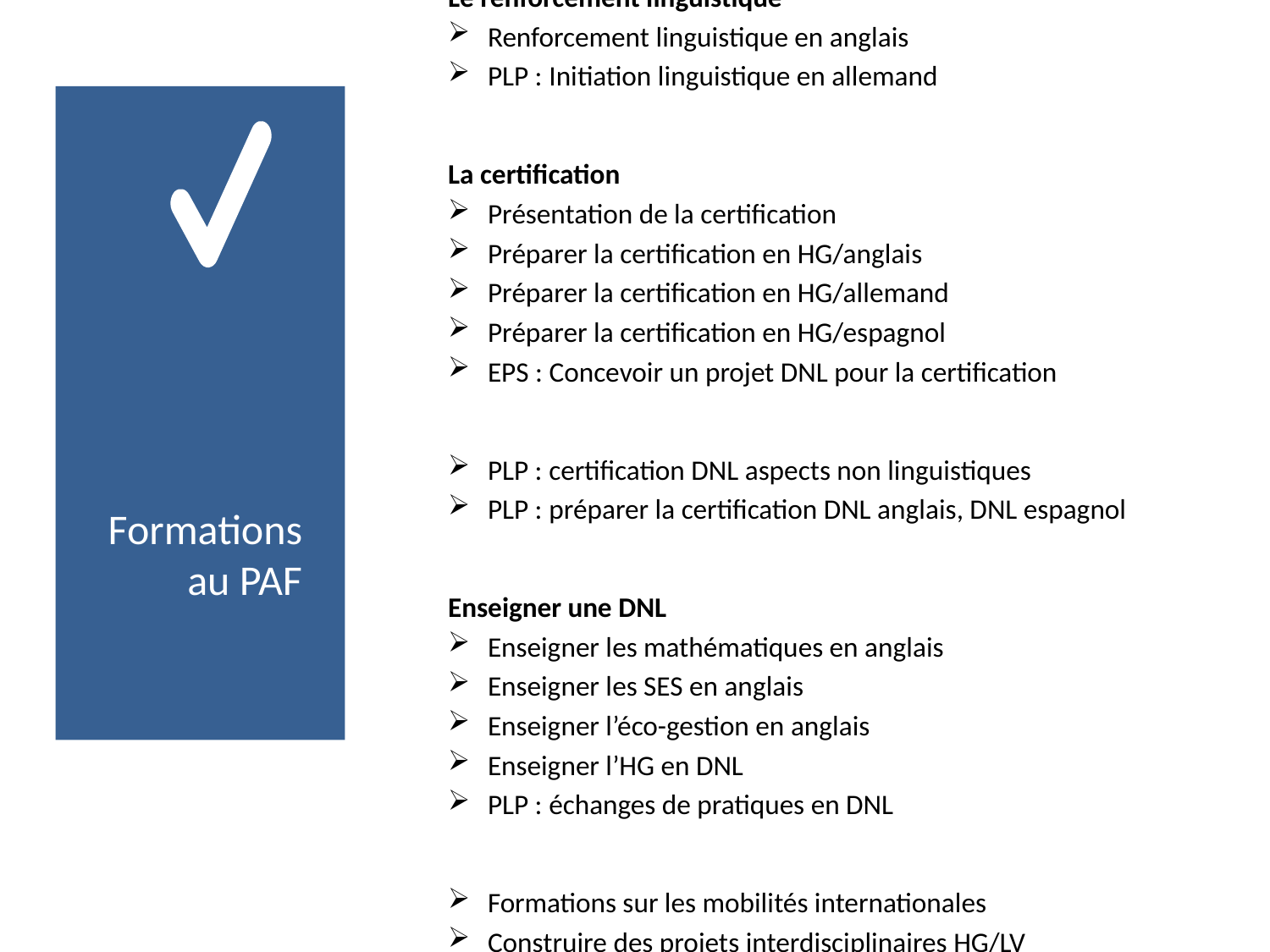

Le renforcement linguistique
Renforcement linguistique en anglais
PLP : Initiation linguistique en allemand

La certification
Présentation de la certification
Préparer la certification en HG/anglais
Préparer la certification en HG/allemand
Préparer la certification en HG/espagnol
EPS : Concevoir un projet DNL pour la certification

PLP : certification DNL aspects non linguistiques
PLP : préparer la certification DNL anglais, DNL espagnol

Enseigner une DNL
Enseigner les mathématiques en anglais
Enseigner les SES en anglais
Enseigner l’éco-gestion en anglais
Enseigner l’HG en DNL
PLP : échanges de pratiques en DNL

Formations sur les mobilités internationales
Construire des projets interdisciplinaires HG/LV

# Formations au PAF